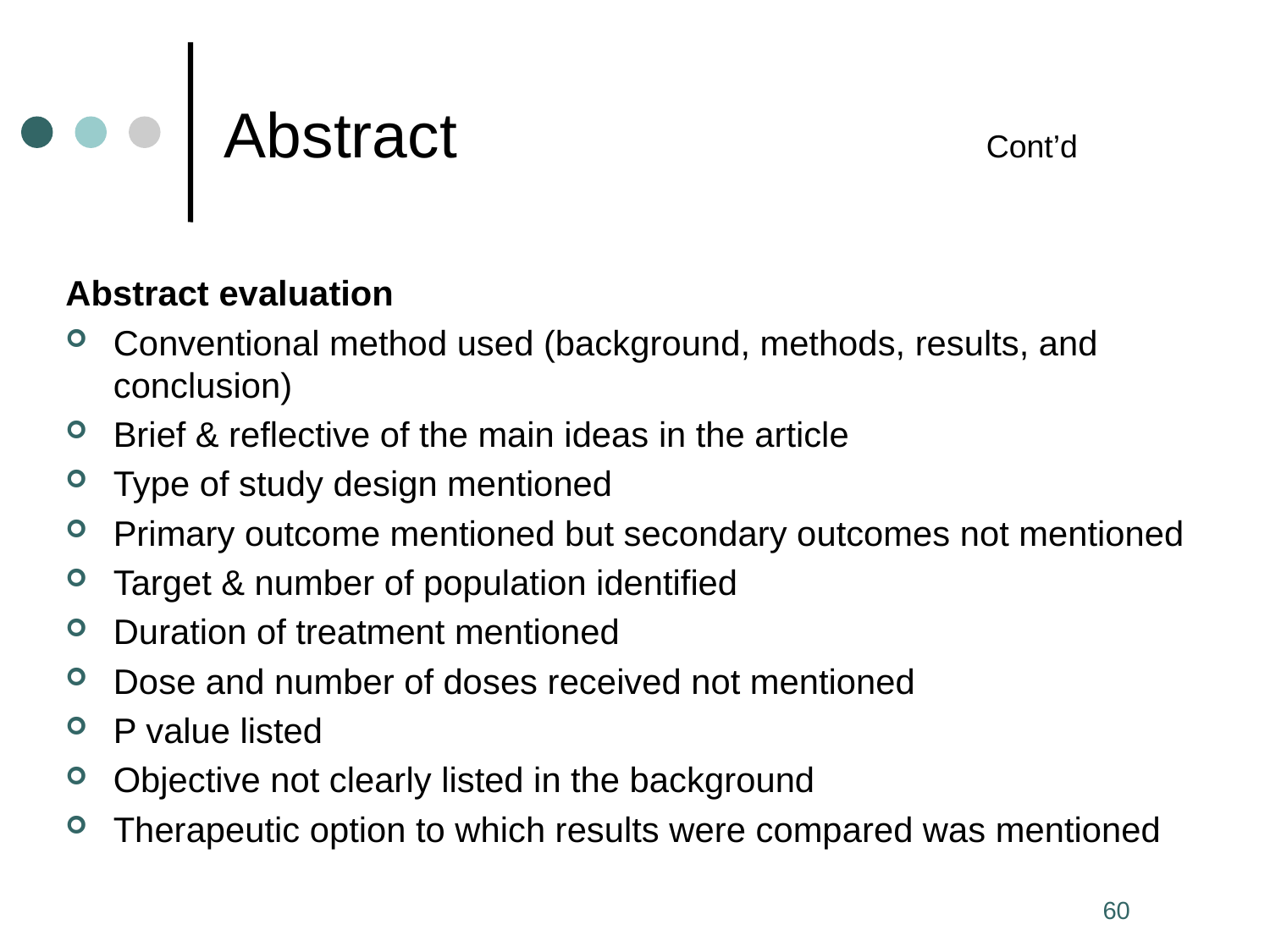

# Abstract					Cont’d
Abstract evaluation
Conventional method used (background, methods, results, and conclusion)
Brief & reflective of the main ideas in the article
Type of study design mentioned
Primary outcome mentioned but secondary outcomes not mentioned
Target & number of population identified
Duration of treatment mentioned
Dose and number of doses received not mentioned
P value listed
Objective not clearly listed in the background
Therapeutic option to which results were compared was mentioned
60